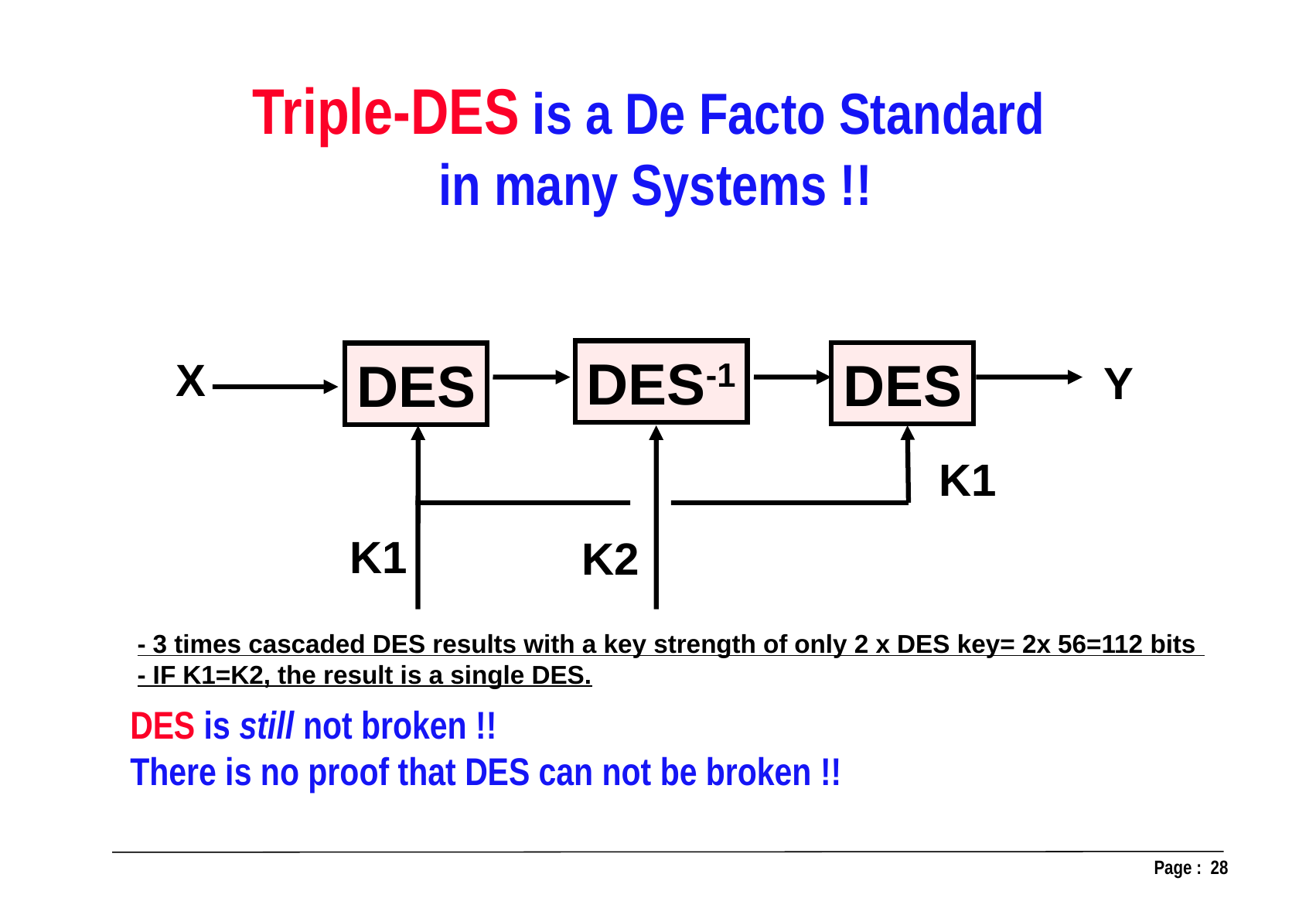

Triple-DES is a De Facto Standard
in many Systems !!
DES-1
DES
DES
X
Y

K1

K1
K2
- 3 times cascaded DES results with a key strength of only 2 x DES key= 2x 56=112 bits
- IF K1=K2, the result is a single DES.
DES is still not broken !!
There is no proof that DES can not be broken !!